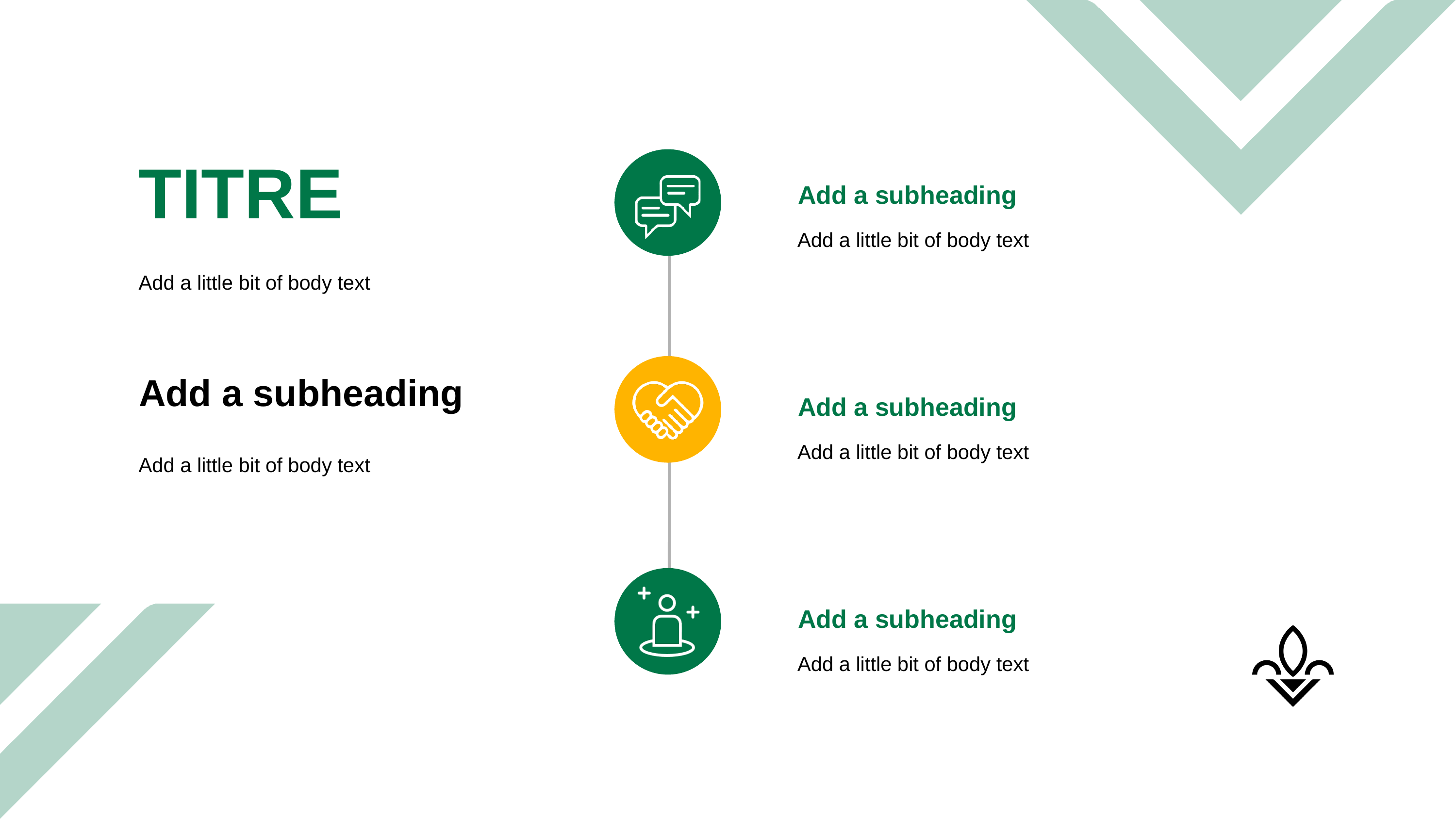

TITRE
Add a subheading

Add a little bit of body text
Add a little bit of body text

Add a subheading

Add a subheading
Add a little bit of body text
Add a little bit of body text

Add a subheading

Add a little bit of body text